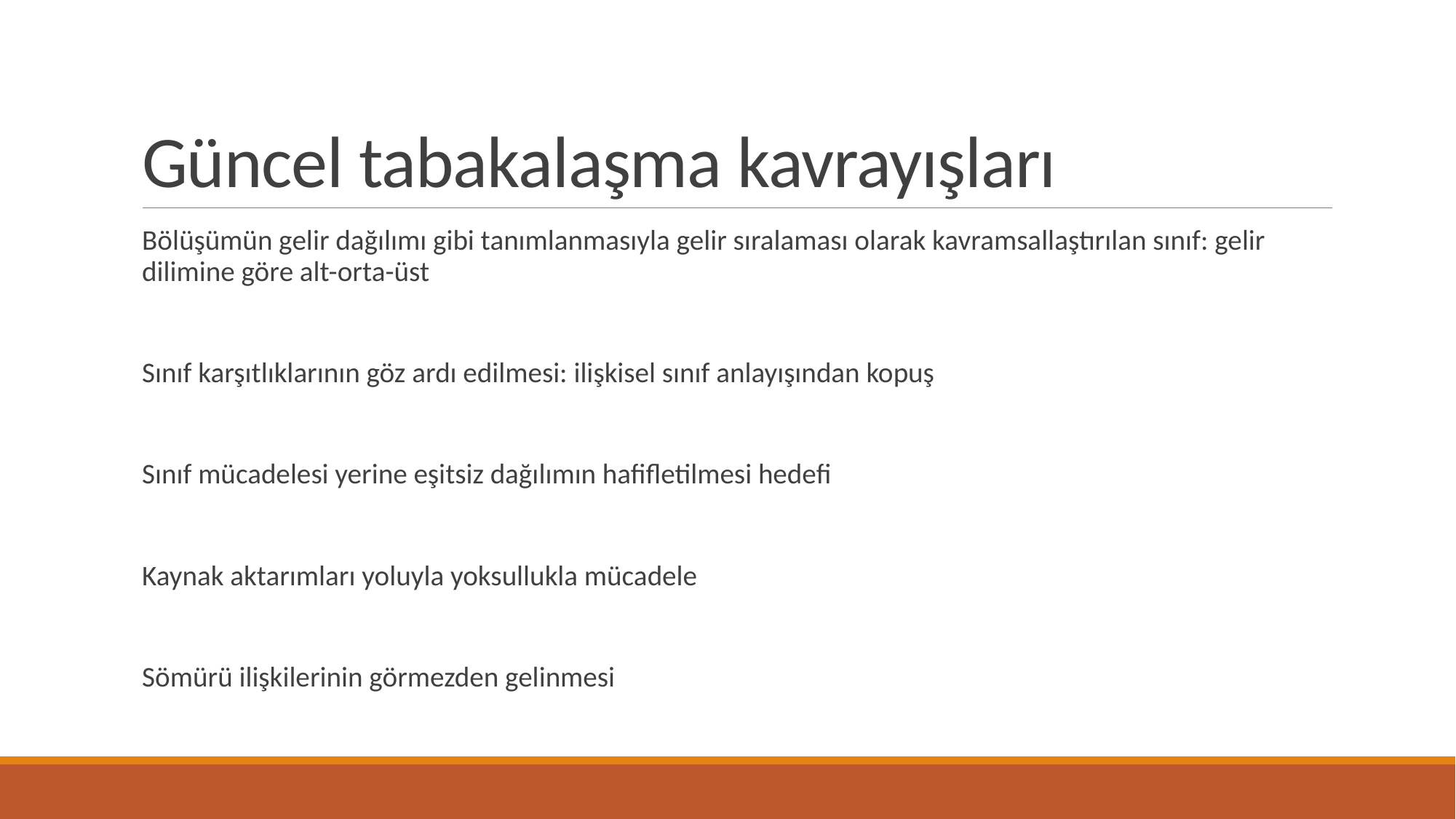

# Güncel tabakalaşma kavrayışları
Bölüşümün gelir dağılımı gibi tanımlanmasıyla gelir sıralaması olarak kavramsallaştırılan sınıf: gelir dilimine göre alt-orta-üst

Sınıf karşıtlıklarının göz ardı edilmesi: ilişkisel sınıf anlayışından kopuş

Sınıf mücadelesi yerine eşitsiz dağılımın hafifletilmesi hedefi

Kaynak aktarımları yoluyla yoksullukla mücadele

Sömürü ilişkilerinin görmezden gelinmesi